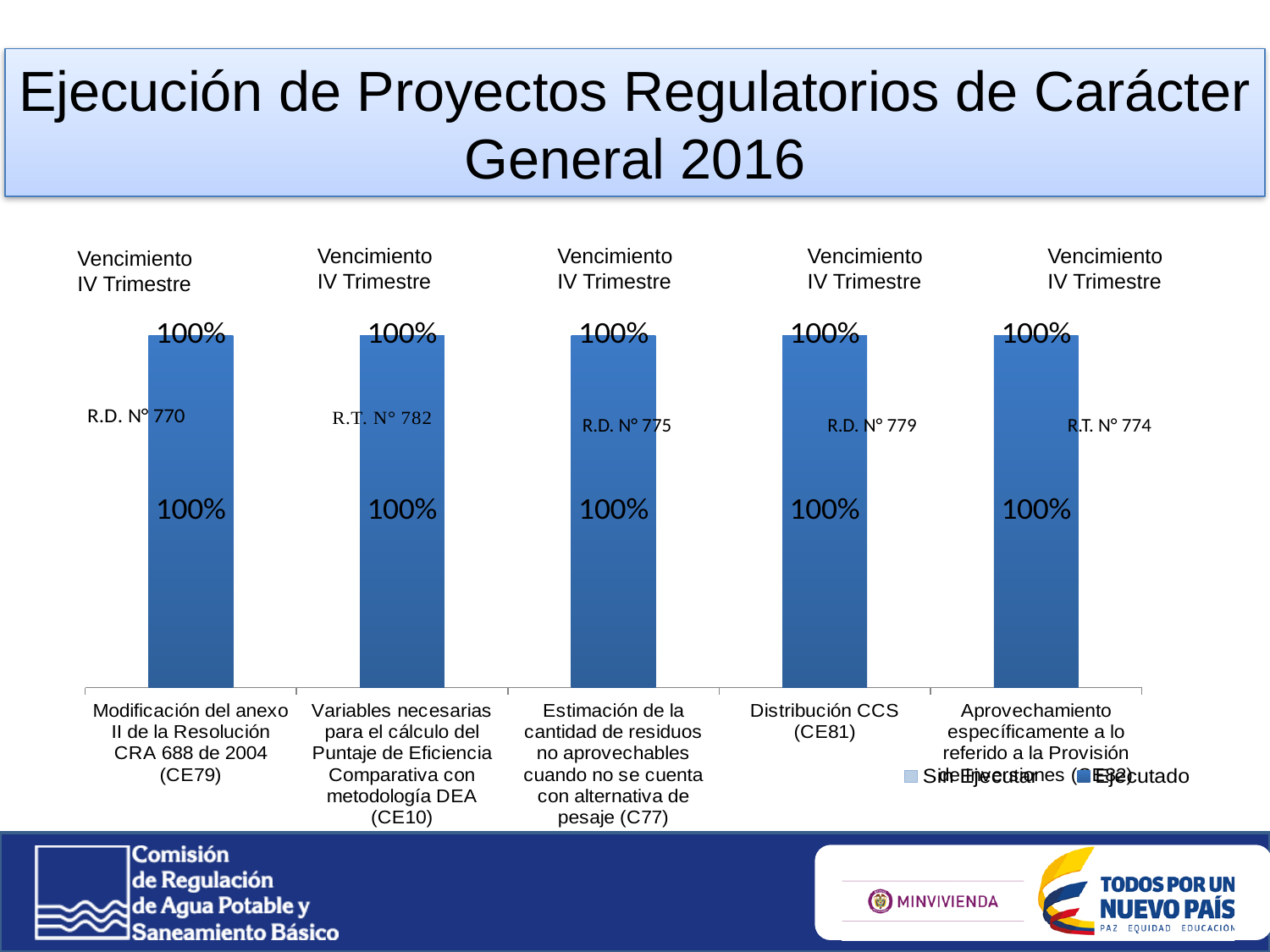

Ejecución de Proyectos Regulatorios de Carácter General 2016
Vencimiento IV Trimestre
Vencimiento IV Trimestre
Vencimiento IV Trimestre
Vencimiento IV Trimestre
Vencimiento IV Trimestre

### Chart

| Category | Ejecutado | Sin Ejecutar |
|---|---|---|
| Modificación del anexo II de la Resolución CRA 688 de 2004 (CE79) | 1.0 | 1.0 |
| Variables necesarias para el cálculo del Puntaje de Eficiencia Comparativa con metodología DEA (CE10) | 1.0 | 1.0 |
| Estimación de la cantidad de residuos no aprovechables cuando no se cuenta con alternativa de pesaje (C77) | 1.0 | 1.0 |
| Distribución CCS (CE81) | 1.0 | 1.0 |
| Aprovechamiento específicamente a lo referido a la Provisión de Inversiones (CE82) | 1.0 | 1.0 |
R.D. N° 779
R.T. N° 774
R.D. N° 775